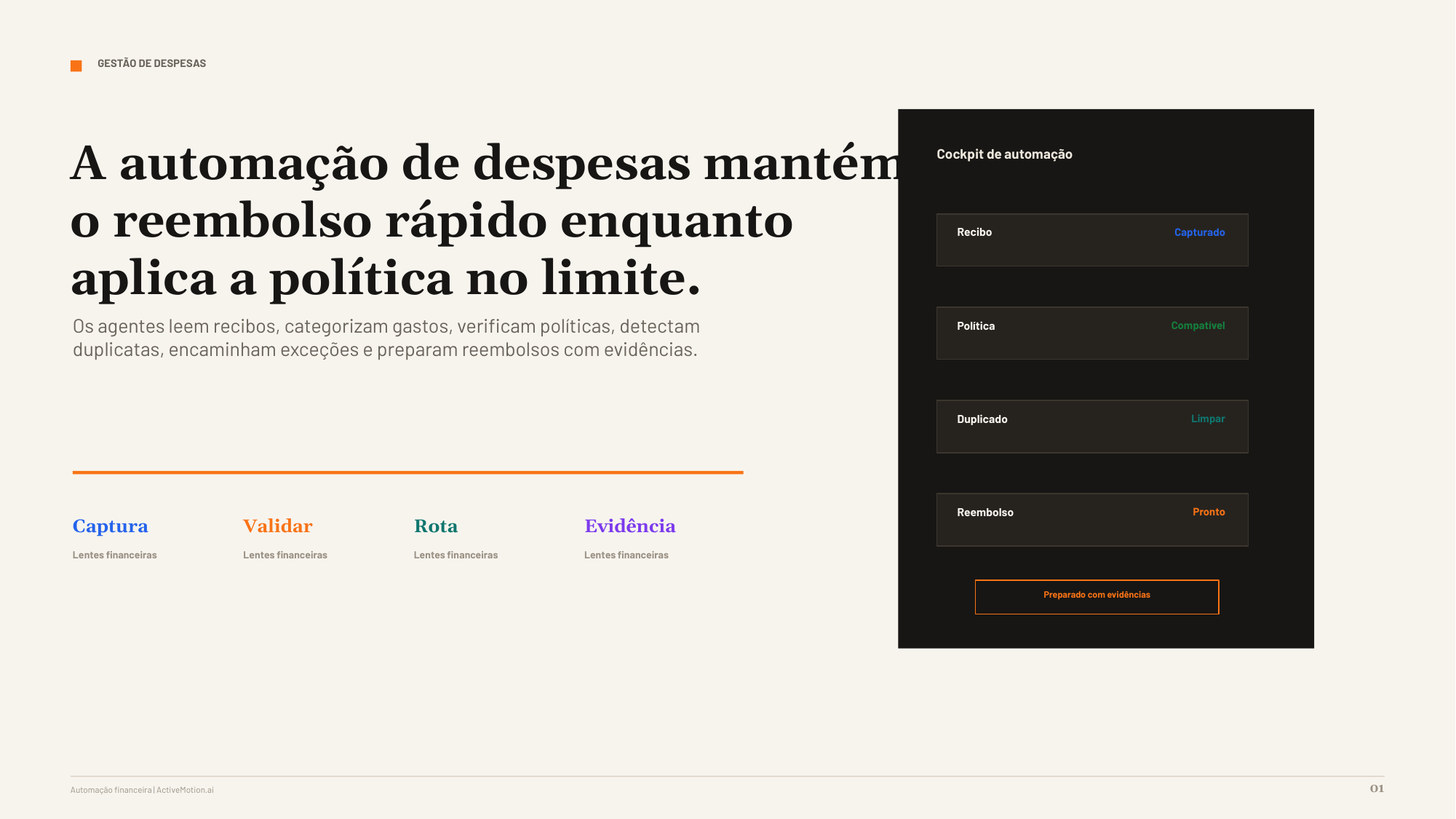

GESTÃO DE DESPESAS

A automação de despesas mantém o reembolso rápido enquanto aplica a política no limite.
Cockpit de automação

Recibo
Capturado

Os agentes leem recibos, categorizam gastos, verificam políticas, detectam duplicatas, encaminham exceções e preparam reembolsos com evidências.
Política
Compatível

Duplicado
Limpar

Reembolso
Pronto
Captura
Validar
Rota
Evidência
Lentes financeiras
Lentes financeiras
Lentes financeiras
Lentes financeiras

Preparado com evidências

01
Automação financeira | ActiveMotion.ai